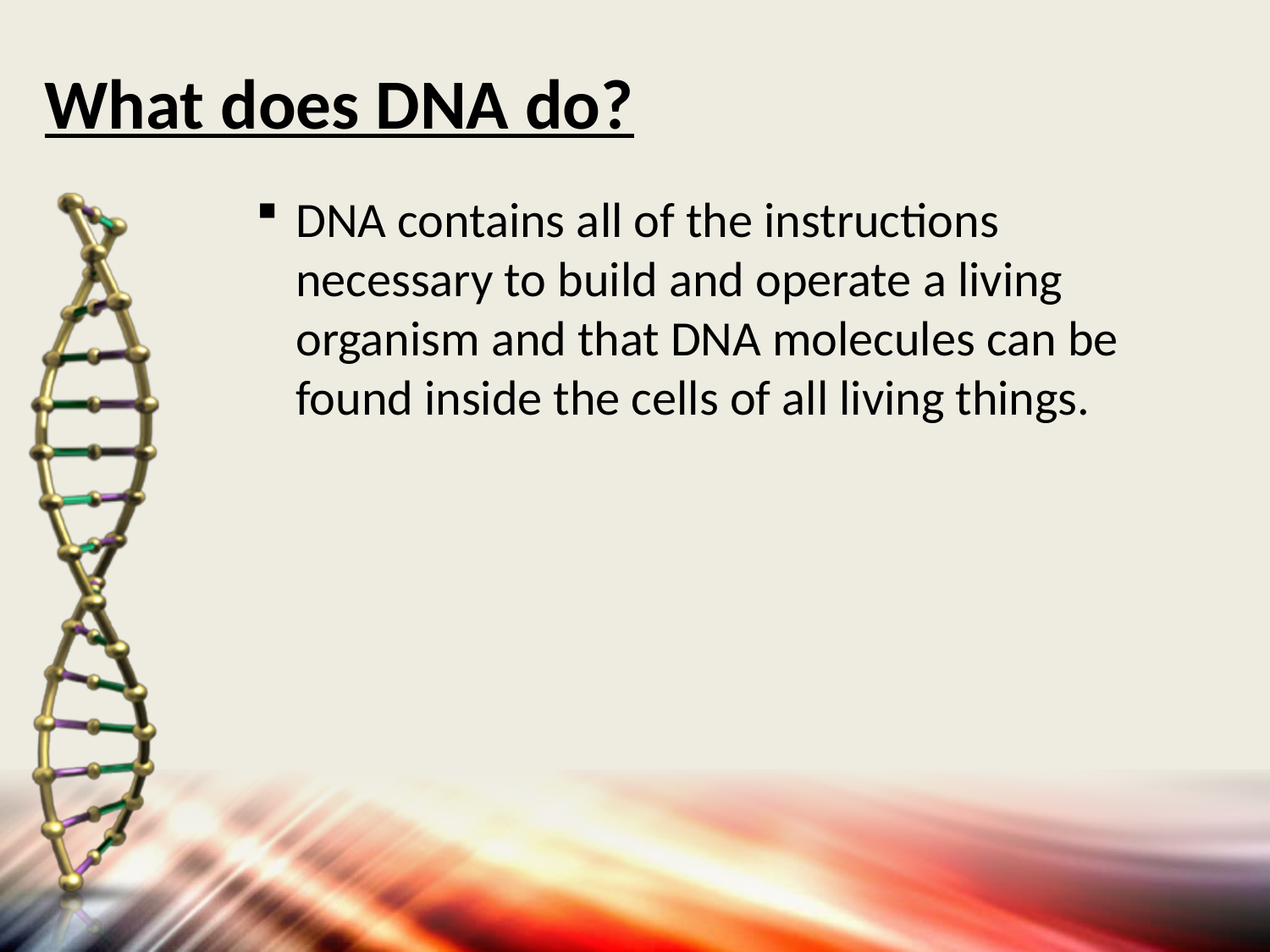

# What does DNA do?
DNA contains all of the instructions necessary to build and operate a living organism and that DNA molecules can be found inside the cells of all living things.